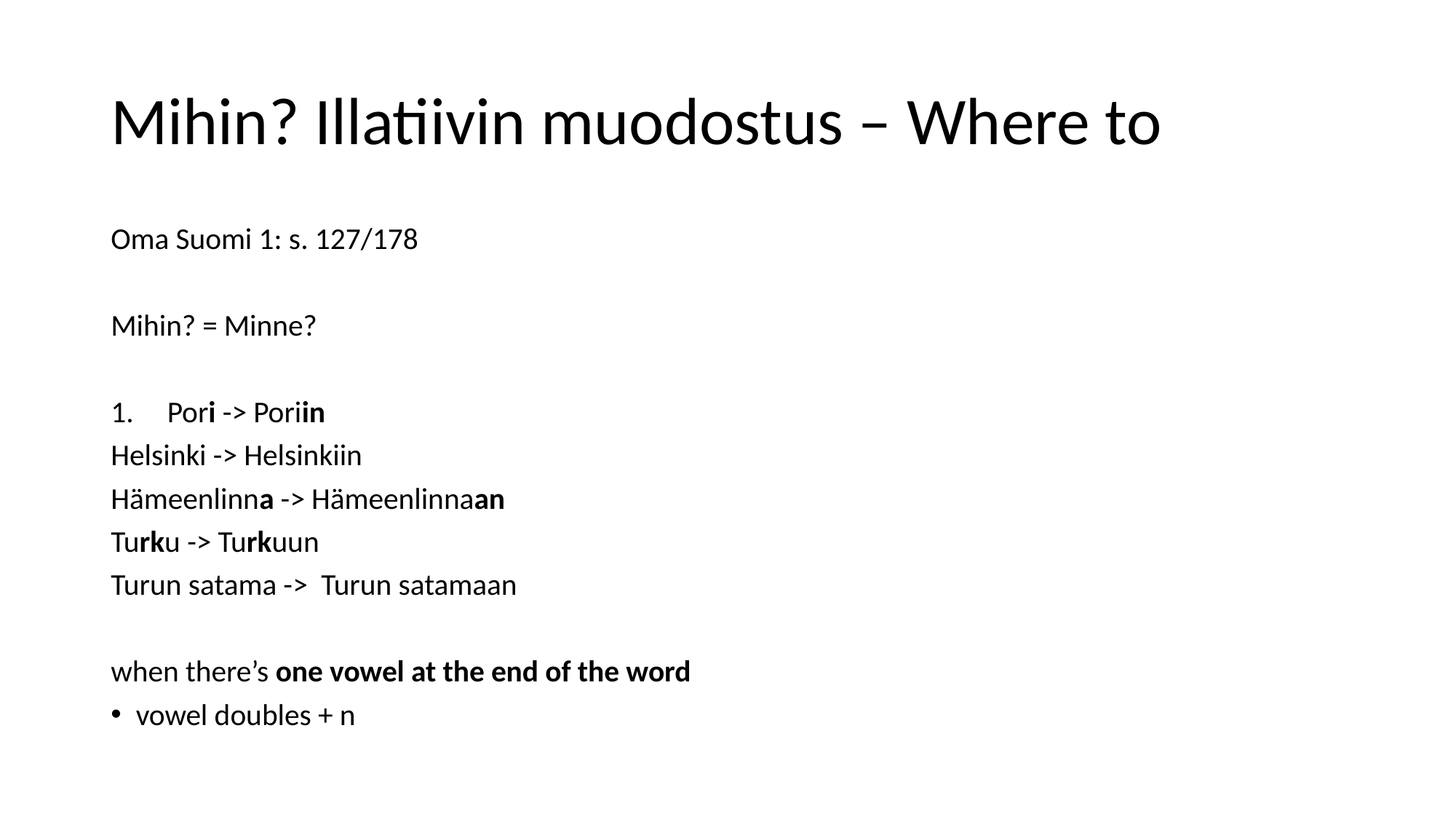

# Mihin? Illatiivin muodostus – Where to
Oma Suomi 1: s. 127/178

Mihin? = Minne?

Pori -> Poriin
Helsinki -> Helsinkiin
Hämeenlinna -> Hämeenlinnaan
Turku -> Turkuun
Turun satama ->  Turun satamaan

when there’s one vowel at the end of the word
vowel doubles + n